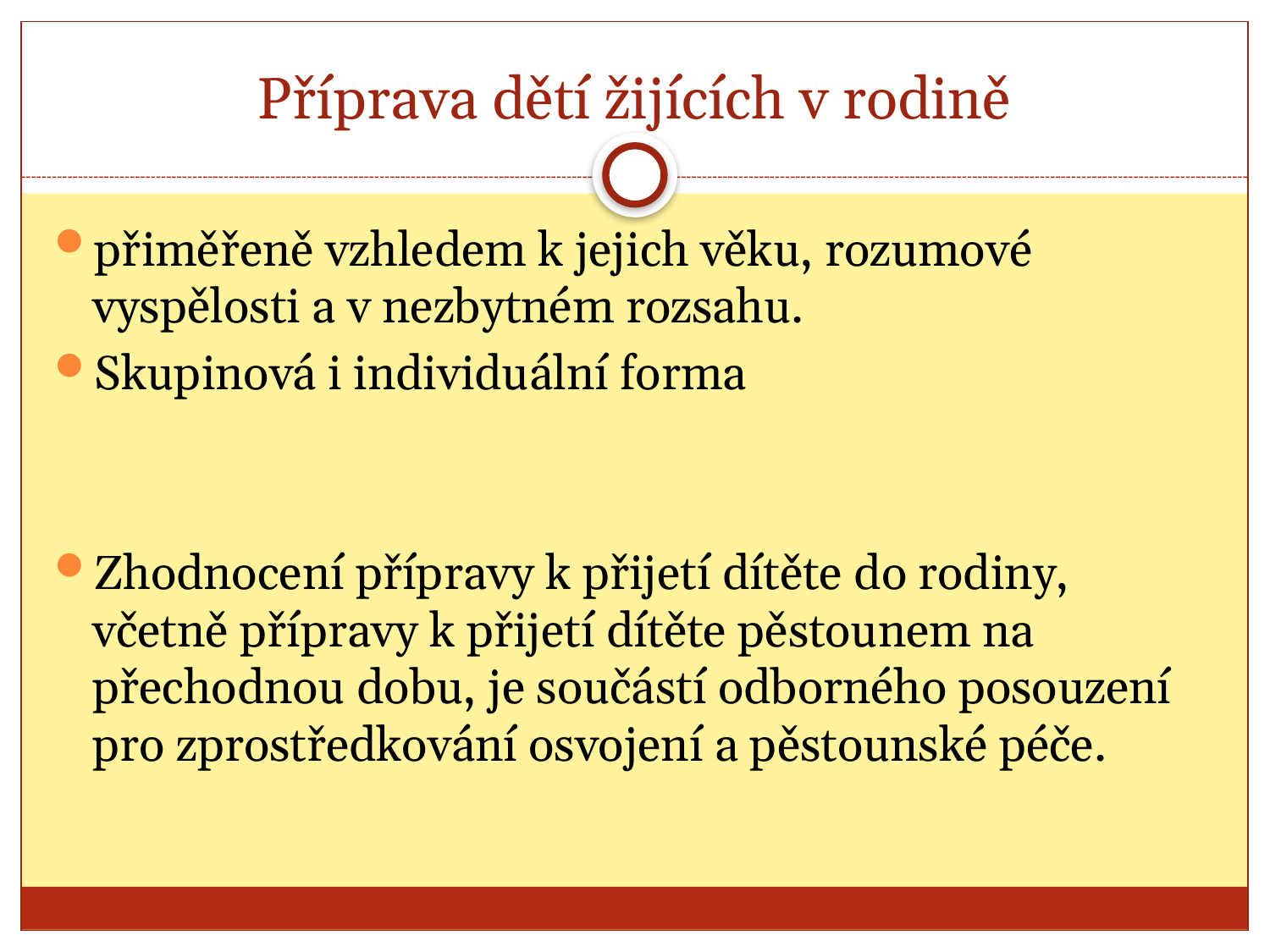

# Příprava dětí žijících v rodině
přiměřeně vzhledem k jejich věku, rozumové vyspělosti a v nezbytném rozsahu.
Skupinová i individuální forma

Zhodnocení přípravy k přijetí dítěte do rodiny, včetně přípravy k přijetí dítěte pěstounem na přechodnou dobu, je součástí odborného posouzení pro zprostředkování osvojení a pěstounské péče.